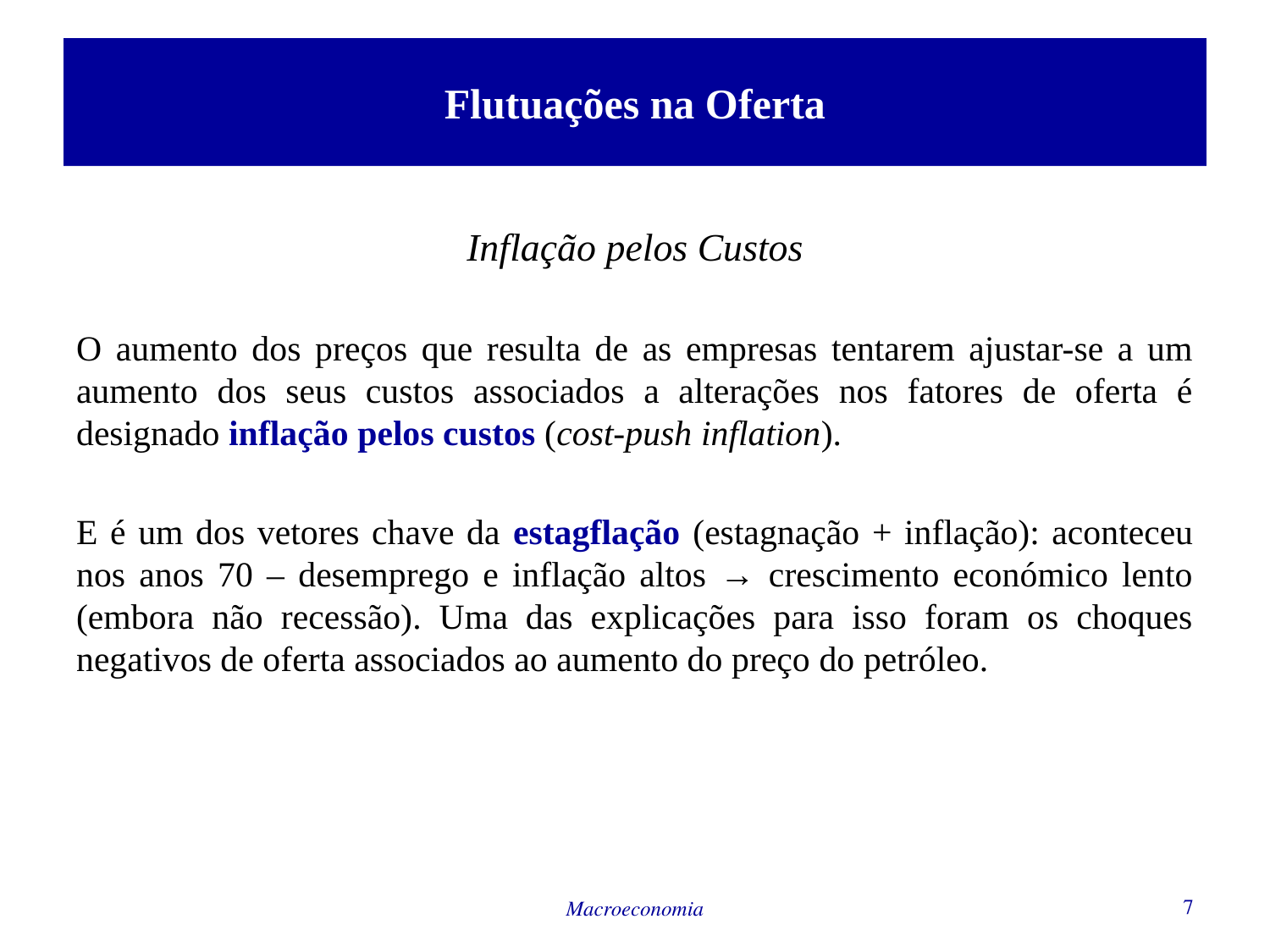

# Flutuações na Oferta
Inflação pelos Custos

O aumento dos preços que resulta de as empresas tentarem ajustar-se a um aumento dos seus custos associados a alterações nos fatores de oferta é designado inflação pelos custos (cost-push inflation).

E é um dos vetores chave da estagflação (estagnação + inflação): aconteceu nos anos 70 – desemprego e inflação altos → crescimento económico lento (embora não recessão). Uma das explicações para isso foram os choques negativos de oferta associados ao aumento do preço do petróleo.

Macroeconomia
7